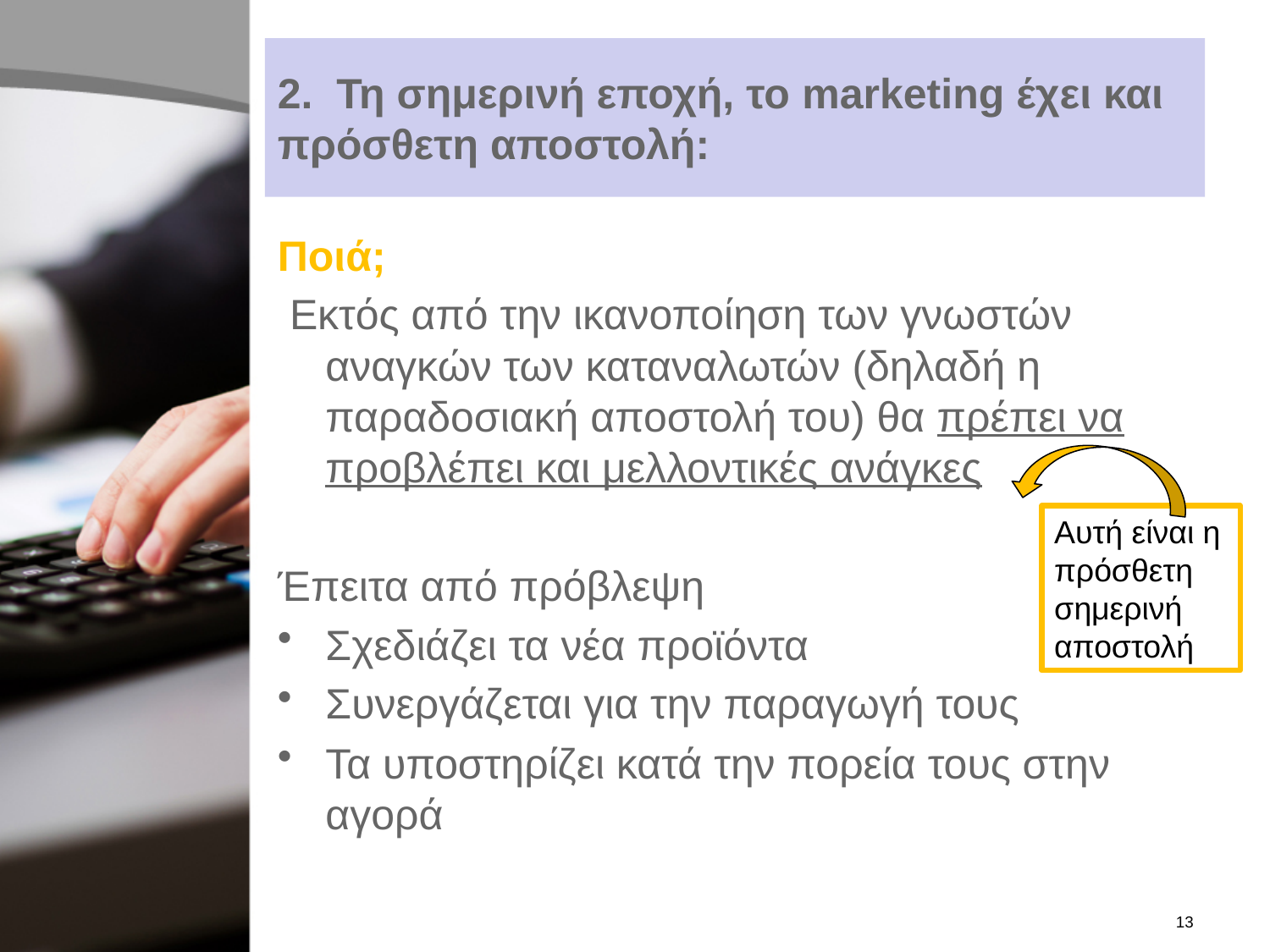

# 2.  Τη σημερινή εποχή, το marketing έχει και πρόσθετη αποστολή:
Ποιά;
 Εκτός από την ικανοποίηση των γνωστών αναγκών των καταναλωτών (δηλαδή η παραδοσιακή αποστολή του) θα πρέπει να προβλέπει και μελλοντικές ανάγκες

Έπειτα από πρόβλεψη
Σχεδιάζει τα νέα προϊόντα
Συνεργάζεται για την παραγωγή τους
Τα υποστηρίζει κατά την πορεία τους στην αγορά

Αυτή είναι η πρόσθετη σημερινή αποστολή
13